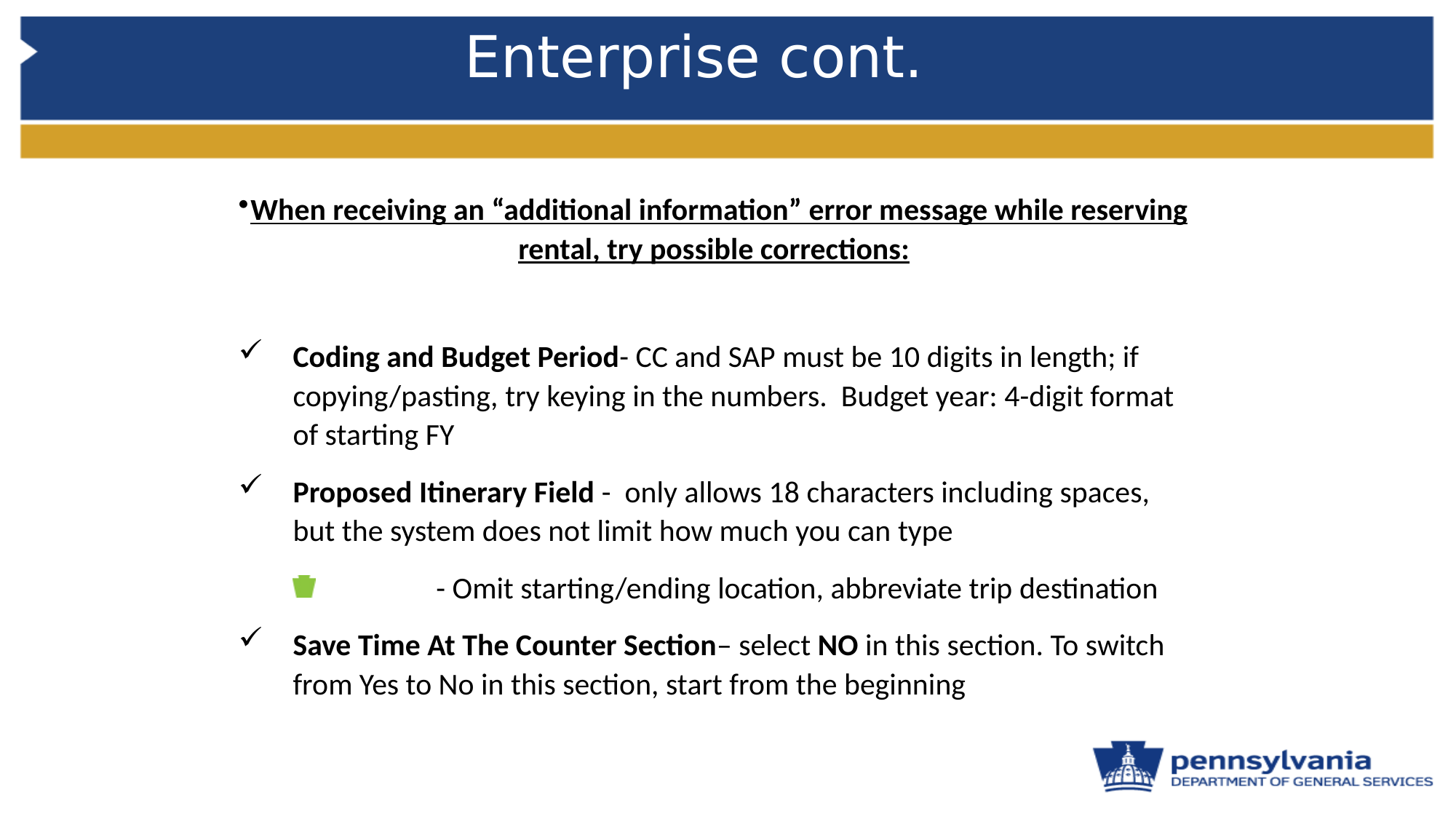

# Enterprise cont.
When receiving an “additional information” error message while reserving rental, try possible corrections:

Coding and Budget Period- CC and SAP must be 10 digits in length; if copying/pasting, try keying in the numbers.  Budget year: 4-digit format of starting FY
Proposed Itinerary Field -  only allows 18 characters including spaces, but the system does not limit how much you can type
	- Omit starting/ending location, abbreviate trip destination
Save Time At The Counter Section– select NO in this section. To switch from Yes to No in this section, start from the beginning